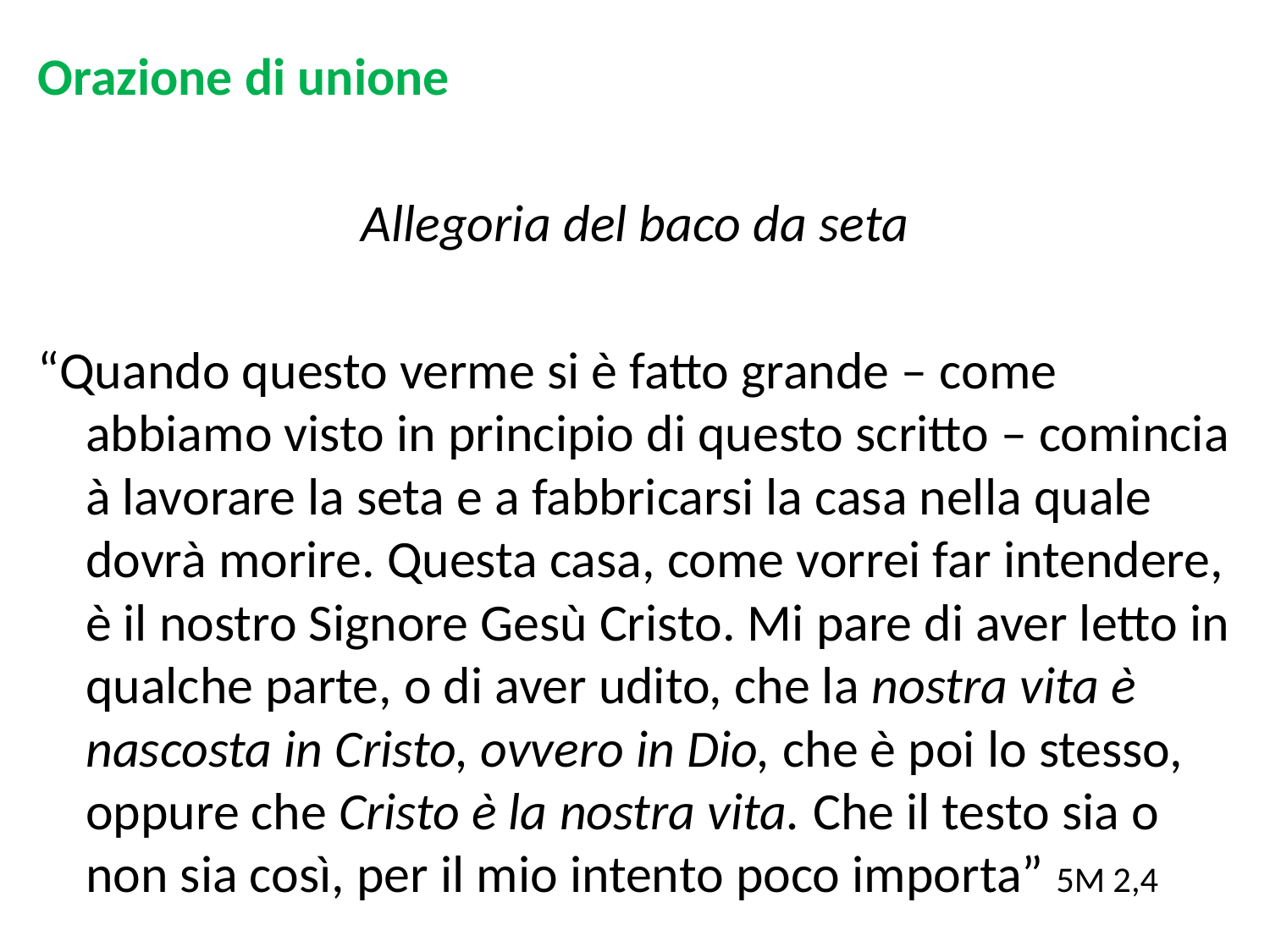

Orazione di unione

Allegoria del baco da seta

“Quando questo verme si è fatto grande – come abbiamo visto in principio di questo scritto – comincia à lavorare la seta e a fabbricarsi la casa nella quale dovrà morire. Questa casa, come vorrei far intendere, è il nostro Signore Gesù Cristo. Mi pare di aver letto in qualche parte, o di aver udito, che la nostra vita è nascosta in Cristo, ovvero in Dio, che è poi lo stesso, oppure che Cristo è la nostra vita. Che il testo sia o non sia così, per il mio intento poco importa” 5M 2,4